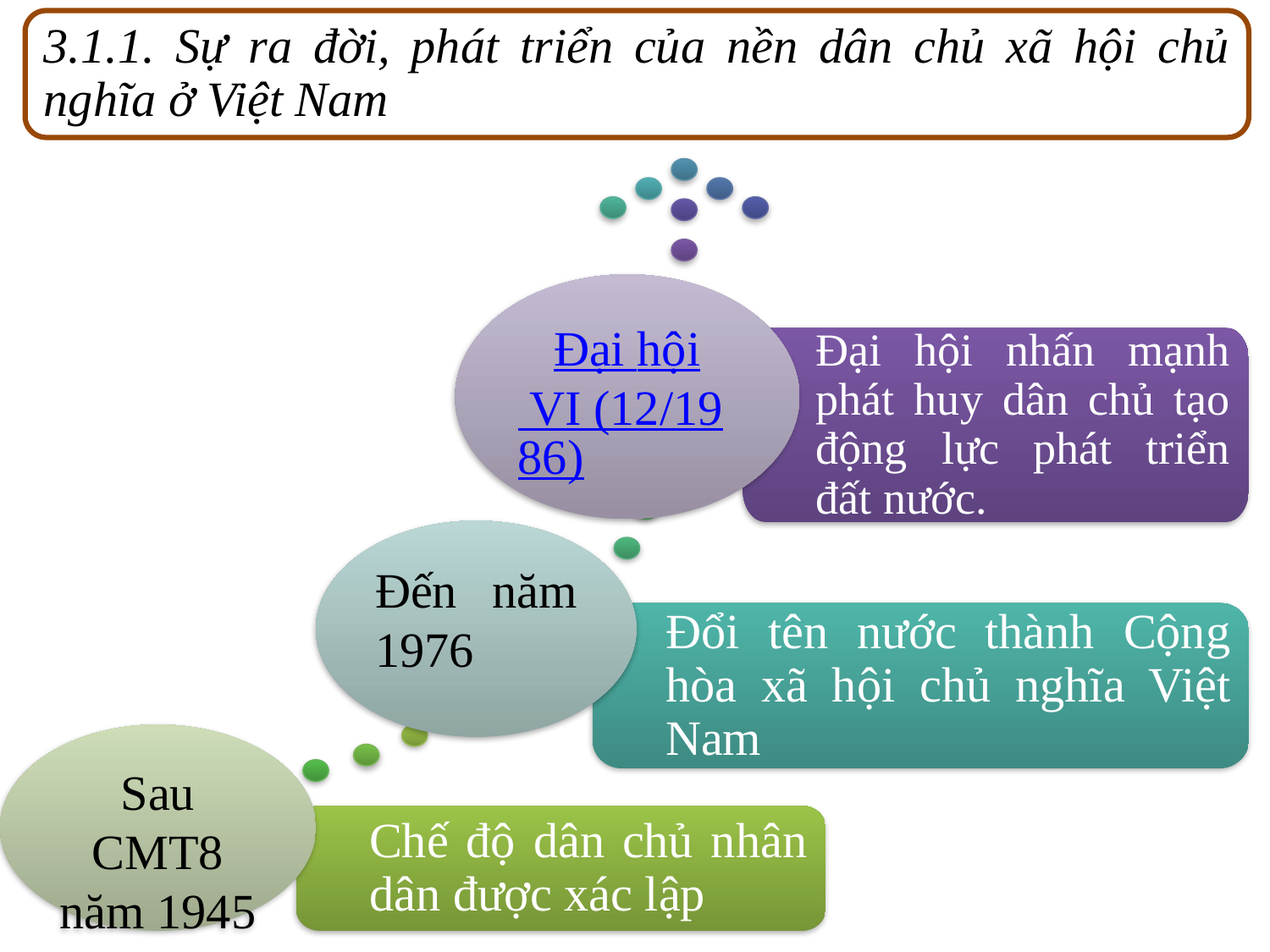

3.1.1. Sự ra đời, phát triển của nền dân chủ xã hội chủ nghĩa ở Việt Nam

Đại hội VI (12/1986)
Đại hội nhấn mạnh phát huy dân chủ tạo động lực phát triển đất nước.

Đến năm 1976

Đổi tên nước thành Cộng hòa xã hội chủ nghĩa Việt Nam
Sau CMT8 năm 1945

Chế độ dân chủ nhân dân được xác lập